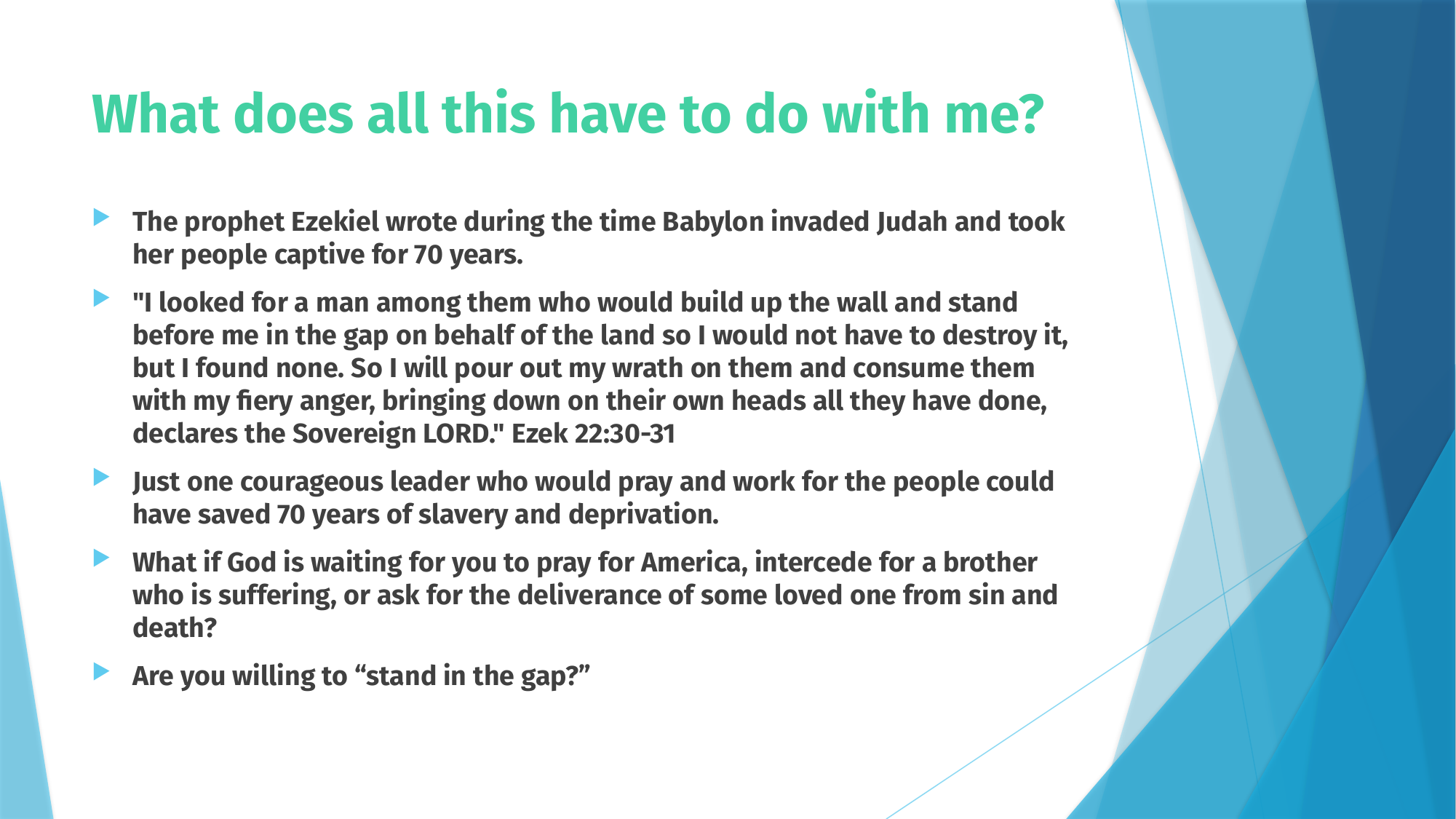

# What does all this have to do with me?
The prophet Ezekiel wrote during the time Babylon invaded Judah and took her people captive for 70 years.
"I looked for a man among them who would build up the wall and stand before me in the gap on behalf of the land so I would not have to destroy it, but I found none. So I will pour out my wrath on them and consume them with my fiery anger, bringing down on their own heads all they have done, declares the Sovereign LORD." Ezek 22:30-31
Just one courageous leader who would pray and work for the people could have saved 70 years of slavery and deprivation.
What if God is waiting for you to pray for America, intercede for a brother who is suffering, or ask for the deliverance of some loved one from sin and death?
Are you willing to “stand in the gap?”